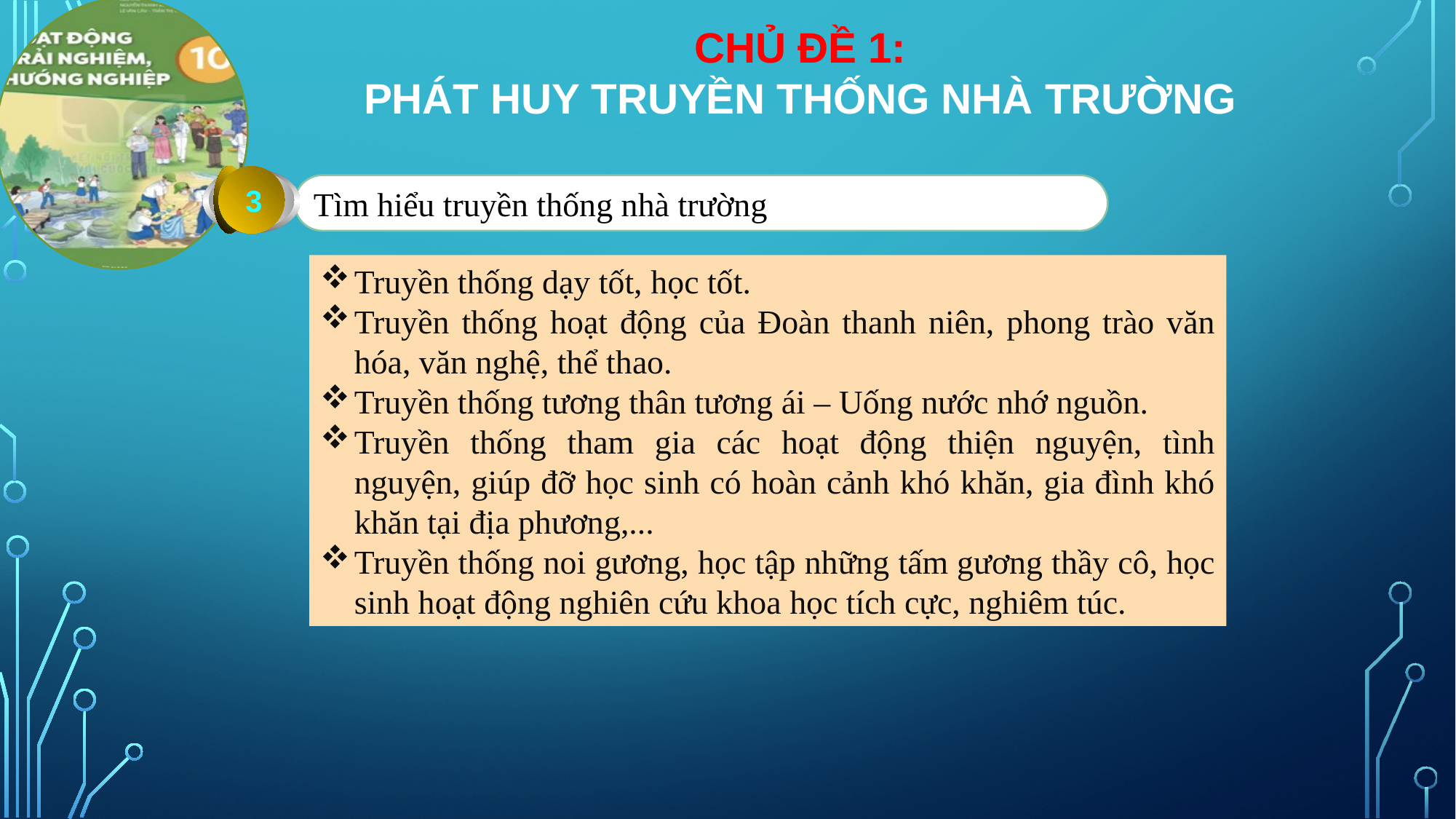

3
Tìm hiểu truyền thống nhà trường
Truyền thống dạy tốt, học tốt.
Truyền thống hoạt động của Đoàn thanh niên, phong trào văn hóa, văn nghệ, thể thao.
Truyền thống tương thân tương ái – Uống nước nhớ nguồn.
Truyền thống tham gia các hoạt động thiện nguyện, tình nguyện, giúp đỡ học sinh có hoàn cảnh khó khăn, gia đình khó khăn tại địa phương,...
Truyền thống noi gương, học tập những tấm gương thầy cô, học sinh hoạt động nghiên cứu khoa học tích cực, nghiêm túc.